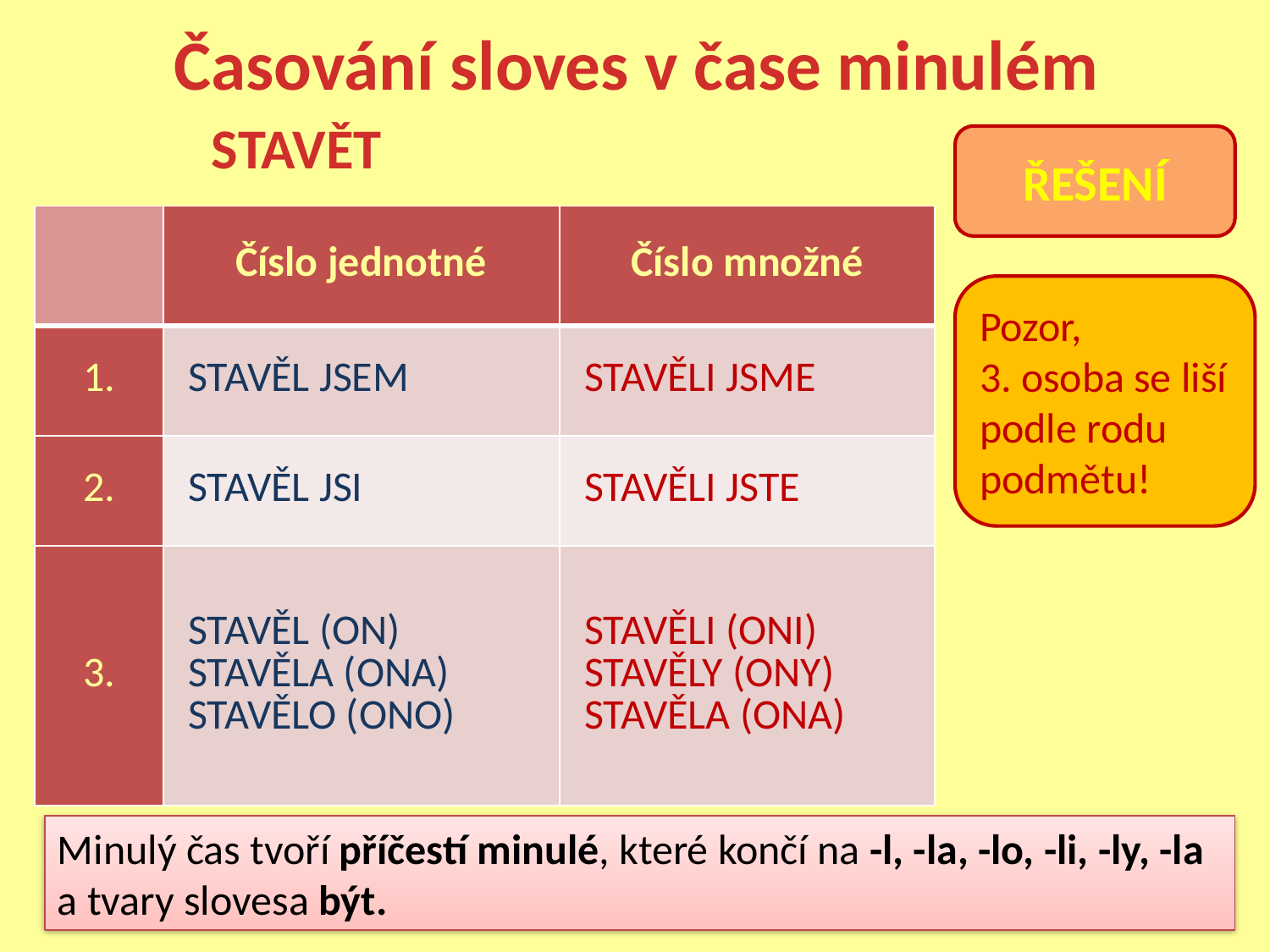

# Časování sloves v čase minulém
	STAVĚT
ŘEŠENÍ
|  | Číslo jednotné | Číslo množné |
| --- | --- | --- |
| 1. | STAVĚL JSEM | STAVĚLI JSME |
| 2. | STAVĚL JSI | STAVĚLI JSTE |
| 3. | STAVĚL (ON) STAVĚLA (ONA) STAVĚLO (ONO) | STAVĚLI (ONI) STAVĚLY (ONY) STAVĚLA (ONA) |
Pozor,
3. osoba se liší podle rodu podmětu!
Minulý čas tvoří příčestí minulé, které končí na -l, -la, -lo, -li, -ly, -la
a tvary slovesa být.